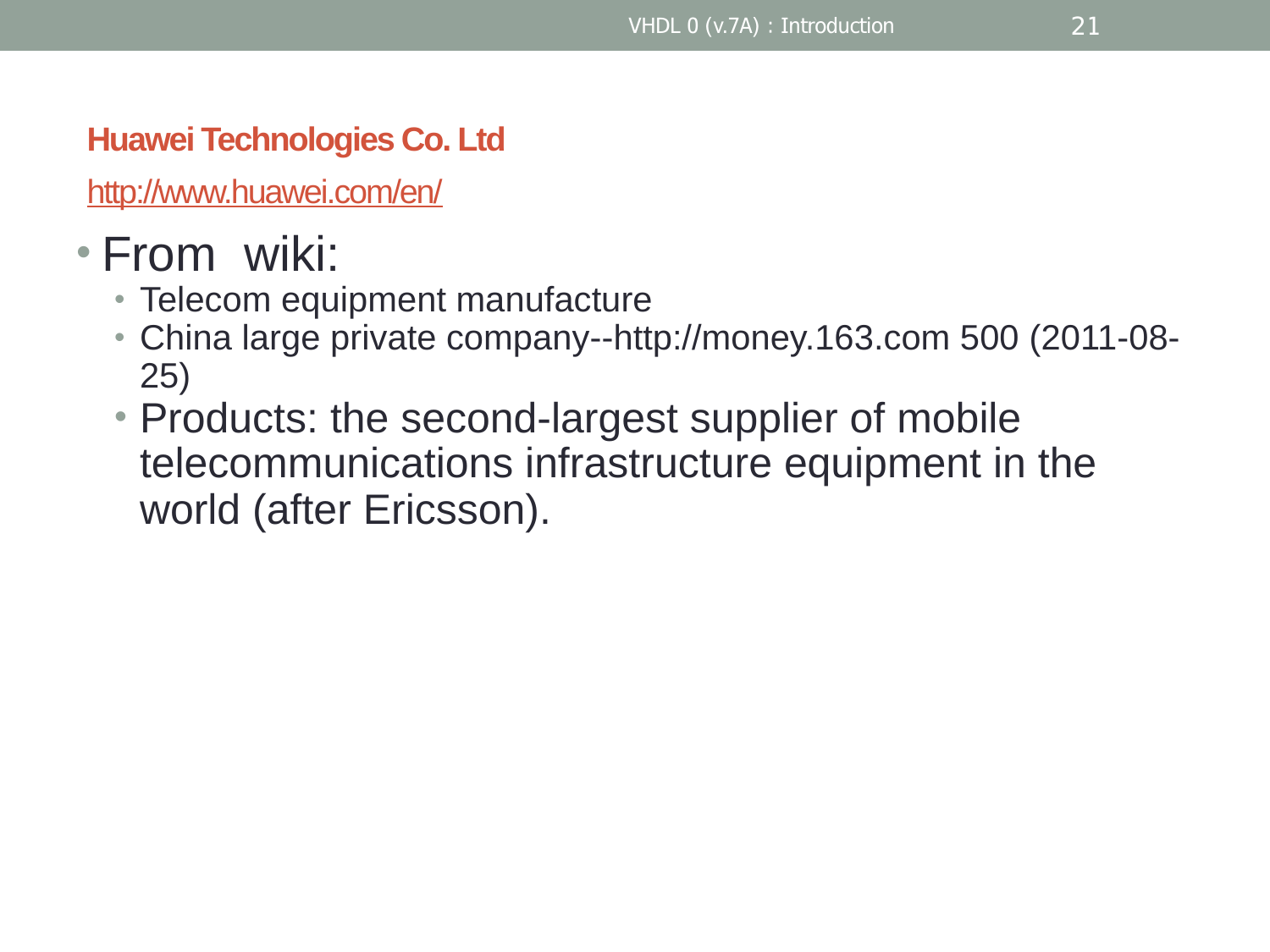

VHDL 0 (v.7A) : Introduction
21
# Huawei Technologies Co. Ltd http://www.huawei.com/en/
From  wiki:
Telecom equipment manufacture
China large private company--http://money.163.com 500 (2011-08-25)
Products: the second-largest supplier of mobile telecommunications infrastructure equipment in the world (after Ericsson).